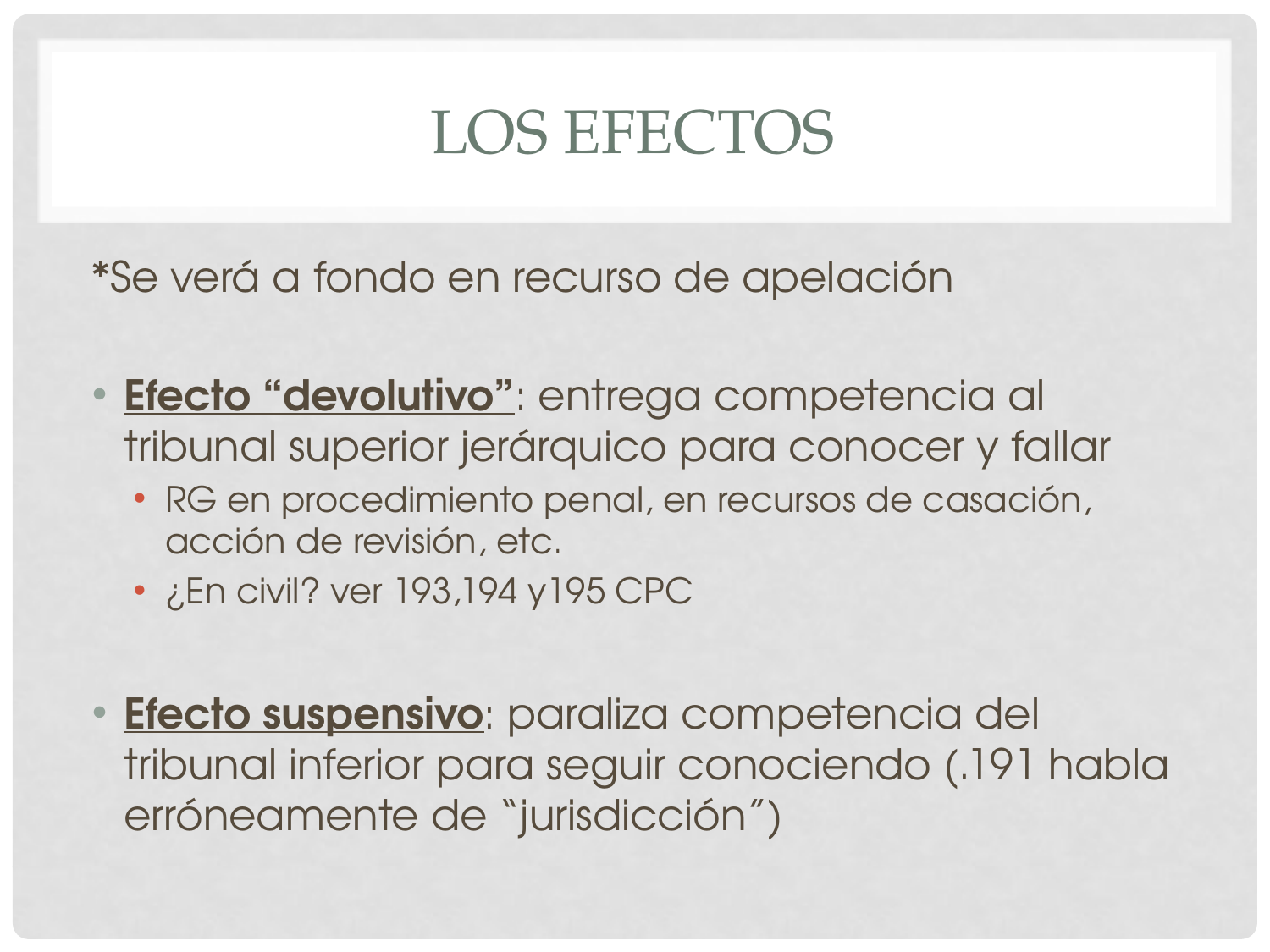

# Los efectos
*Se verá a fondo en recurso de apelación

Efecto “devolutivo”: entrega competencia al tribunal superior jerárquico para conocer y fallar
RG en procedimiento penal, en recursos de casación, acción de revisión, etc.
¿En civil? ver 193,194 y195 CPC

Efecto suspensivo: paraliza competencia del tribunal inferior para seguir conociendo (.191 habla erróneamente de “jurisdicción”)